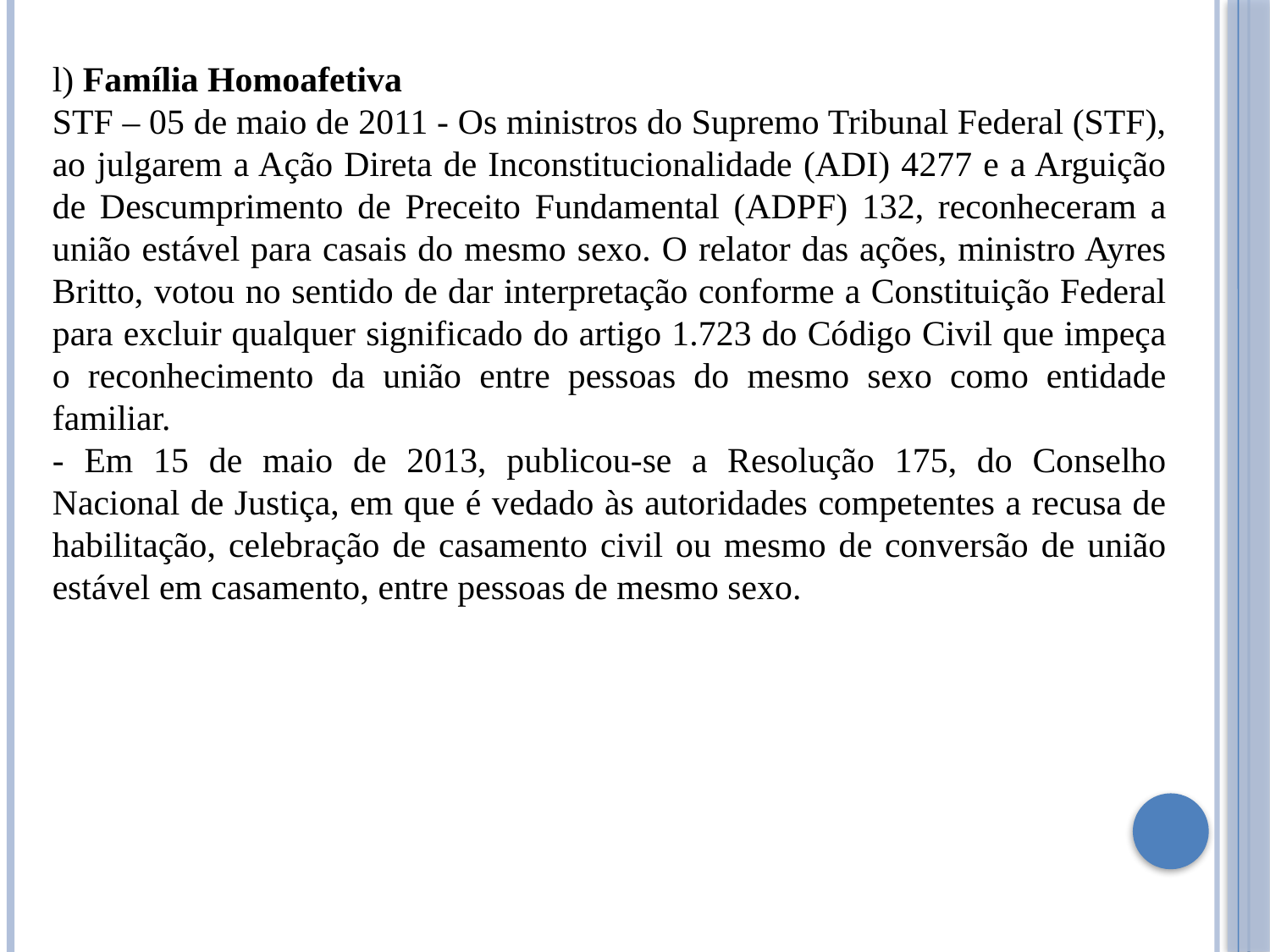

l) Família Homoafetiva
STF – 05 de maio de 2011 - Os ministros do Supremo Tribunal Federal (STF), ao julgarem a Ação Direta de Inconstitucionalidade (ADI) 4277 e a Arguição de Descumprimento de Preceito Fundamental (ADPF) 132, reconheceram a união estável para casais do mesmo sexo. O relator das ações, ministro Ayres Britto, votou no sentido de dar interpretação conforme a Constituição Federal para excluir qualquer significado do artigo 1.723 do Código Civil que impeça o reconhecimento da união entre pessoas do mesmo sexo como entidade familiar.
- Em 15 de maio de 2013, publicou-se a Resolução 175, do Conselho Nacional de Justiça, em que é vedado às autoridades competentes a recusa de habilitação, celebração de casamento civil ou mesmo de conversão de união estável em casamento, entre pessoas de mesmo sexo.